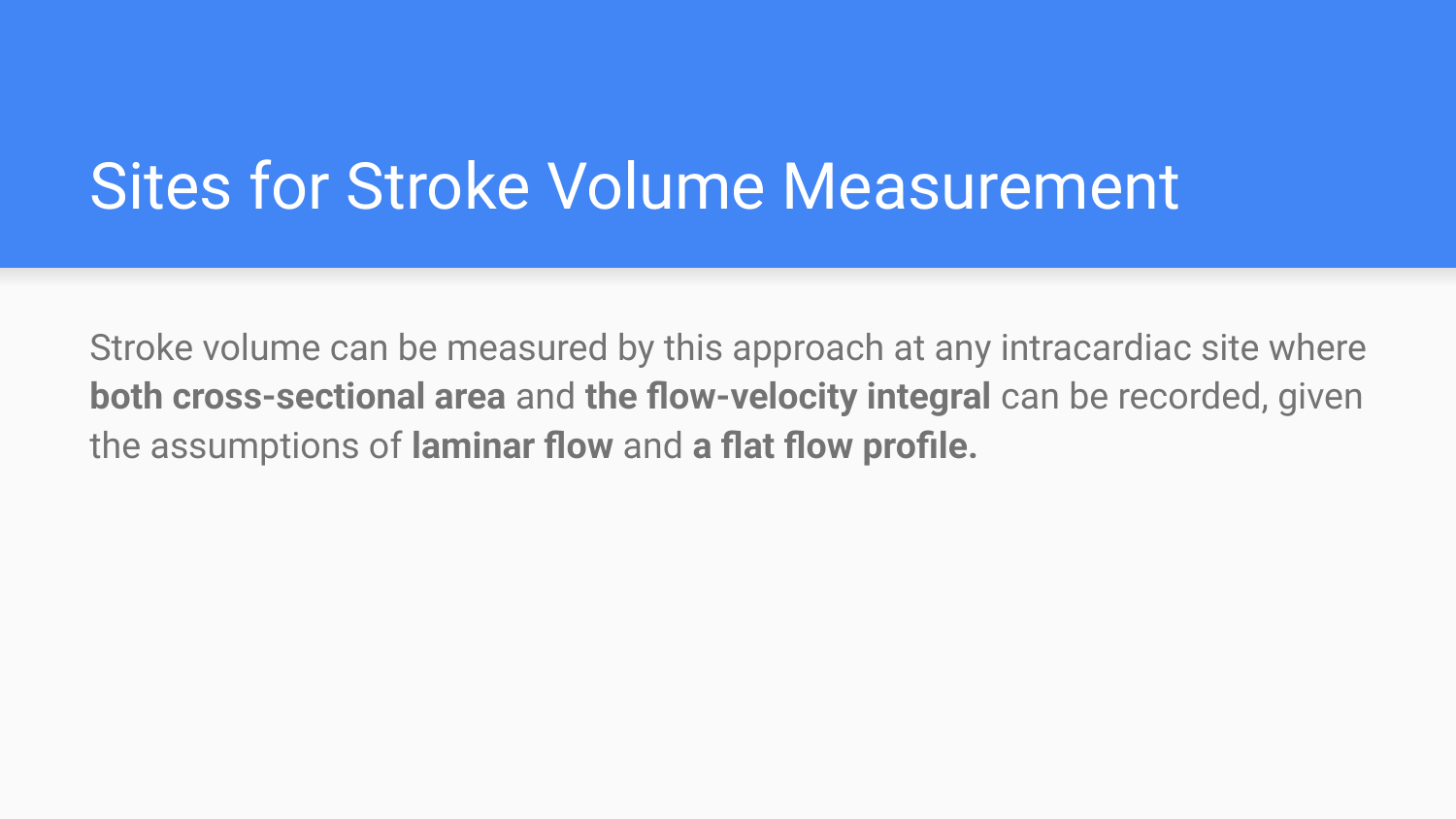

# Sites for Stroke Volume Measurement
Stroke volume can be measured by this approach at any intracardiac site where both cross-sectional area and the flow-velocity integral can be recorded, given the assumptions of laminar flow and a flat flow profile.